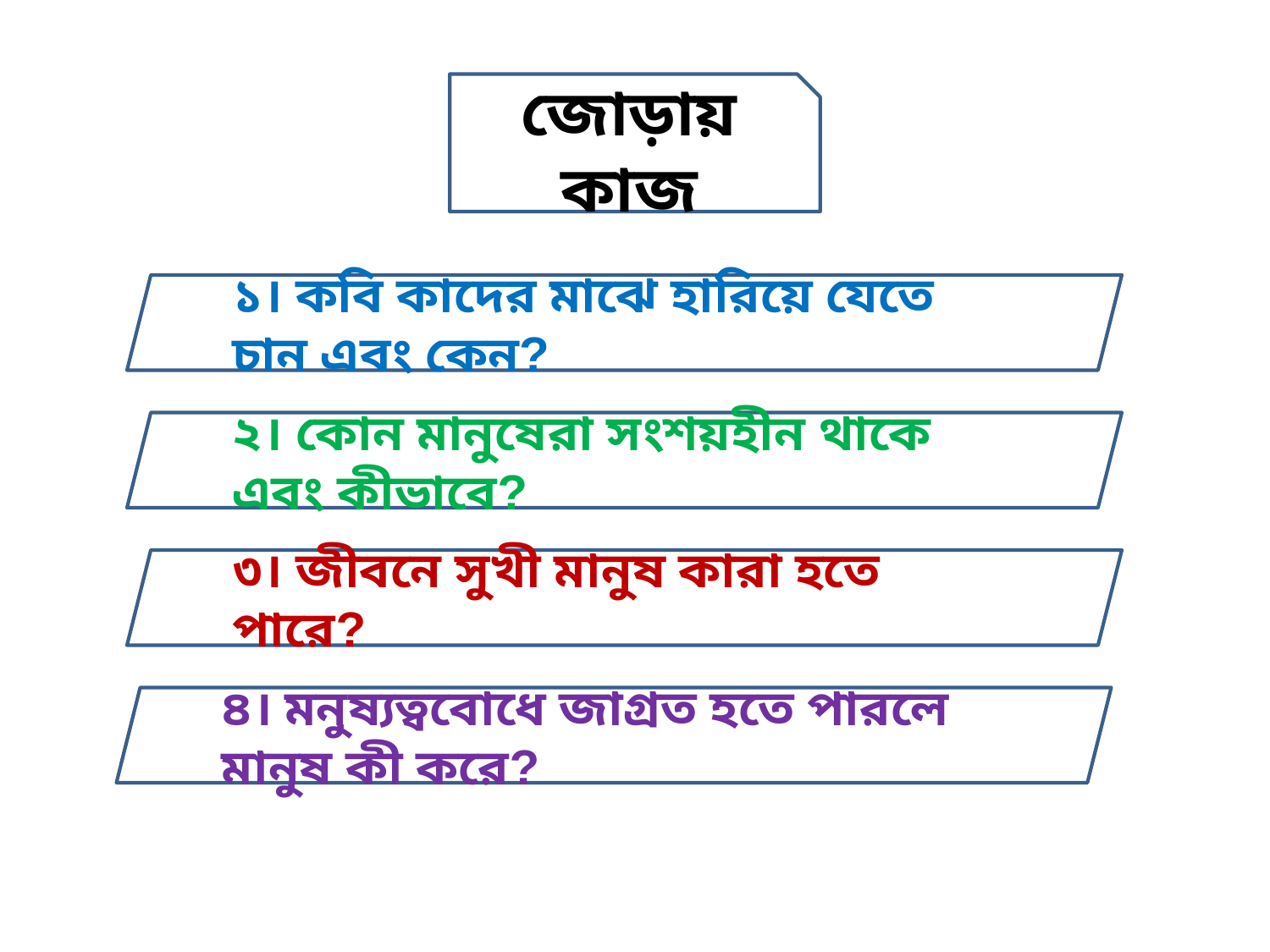

জোড়ায় কাজ
১। কবি কাদের মাঝে হারিয়ে যেতে চান এবং কেন?
২। কোন মানুষেরা সংশয়হীন থাকে এবং কীভাবে?
৩। জীবনে সুখী মানুষ কারা হতে পারে?
৪। মনুষ্যত্ববোধে জাগ্রত হতে পারলে মানুষ কী করে?